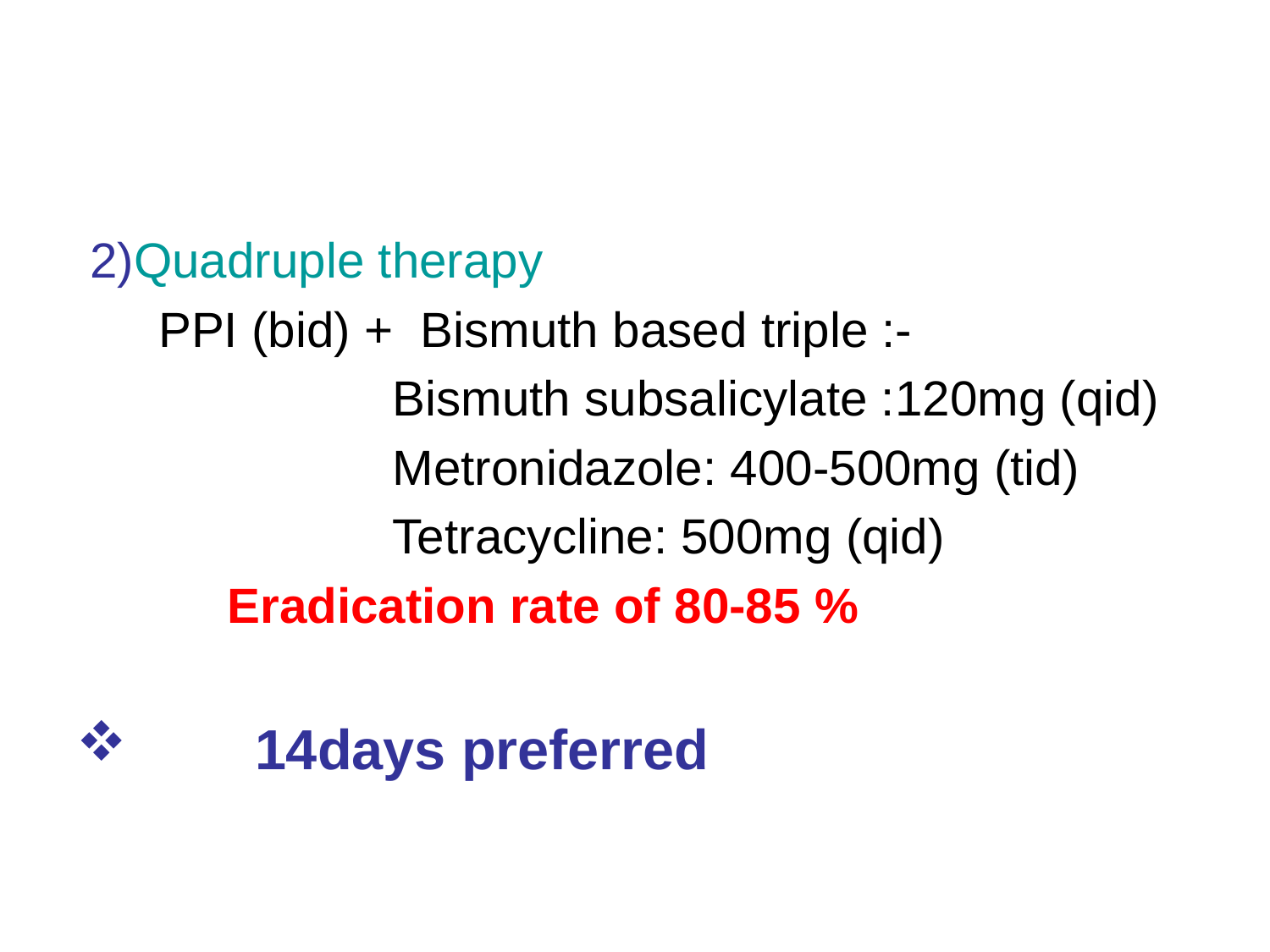

#
 2)Quadruple therapy
      PPI (bid) +  Bismuth based triple :-
                       Bismuth subsalicylate :120mg (qid)
                       Metronidazole: 400-500mg (tid)
                       Tetracycline: 500mg (qid)
           Eradication rate of 80-85 %

      14days preferred